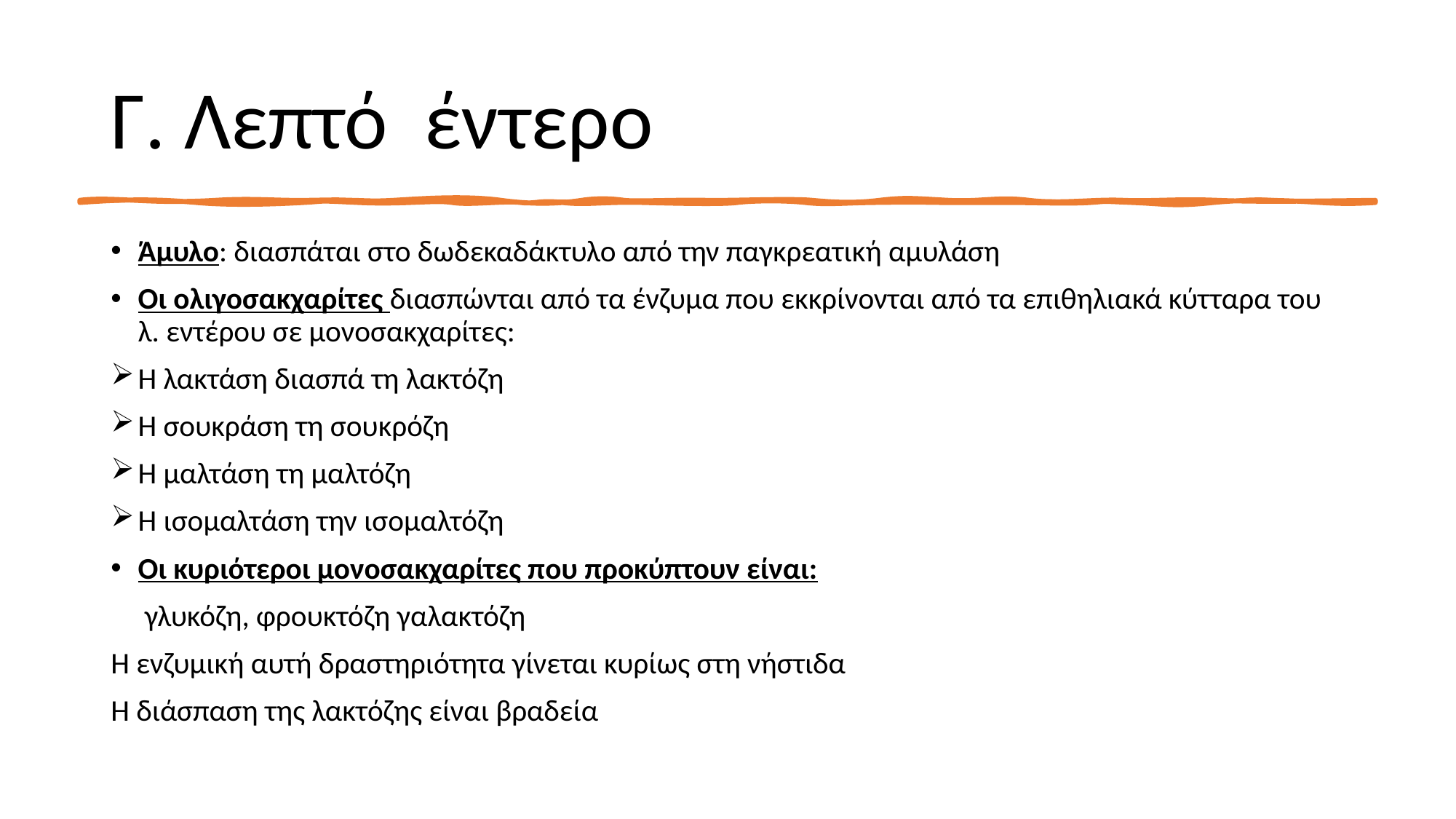

# Γ. Λεπτό  έντερο

Άμυλο: διασπάται στο δωδεκαδάκτυλο από την παγκρεατική αμυλάση
Οι ολιγοσακχαρίτες διασπώνται από τα ένζυμα που εκκρίνονται από τα επιθηλιακά κύτταρα του λ. εντέρου σε μονοσακχαρίτες:
Η λακτάση διασπά τη λακτόζη
Η σουκράση τη σουκρόζη
Η μαλτάση τη μαλτόζη
Η ισομαλτάση την ισομαλτόζη
Οι κυριότεροι μονοσακχαρίτες που προκύπτουν είναι:
     γλυκόζη, φρουκτόζη γαλακτόζη
Η ενζυμική αυτή δραστηριότητα γίνεται κυρίως στη νήστιδα
Η διάσπαση της λακτόζης είναι βραδεία